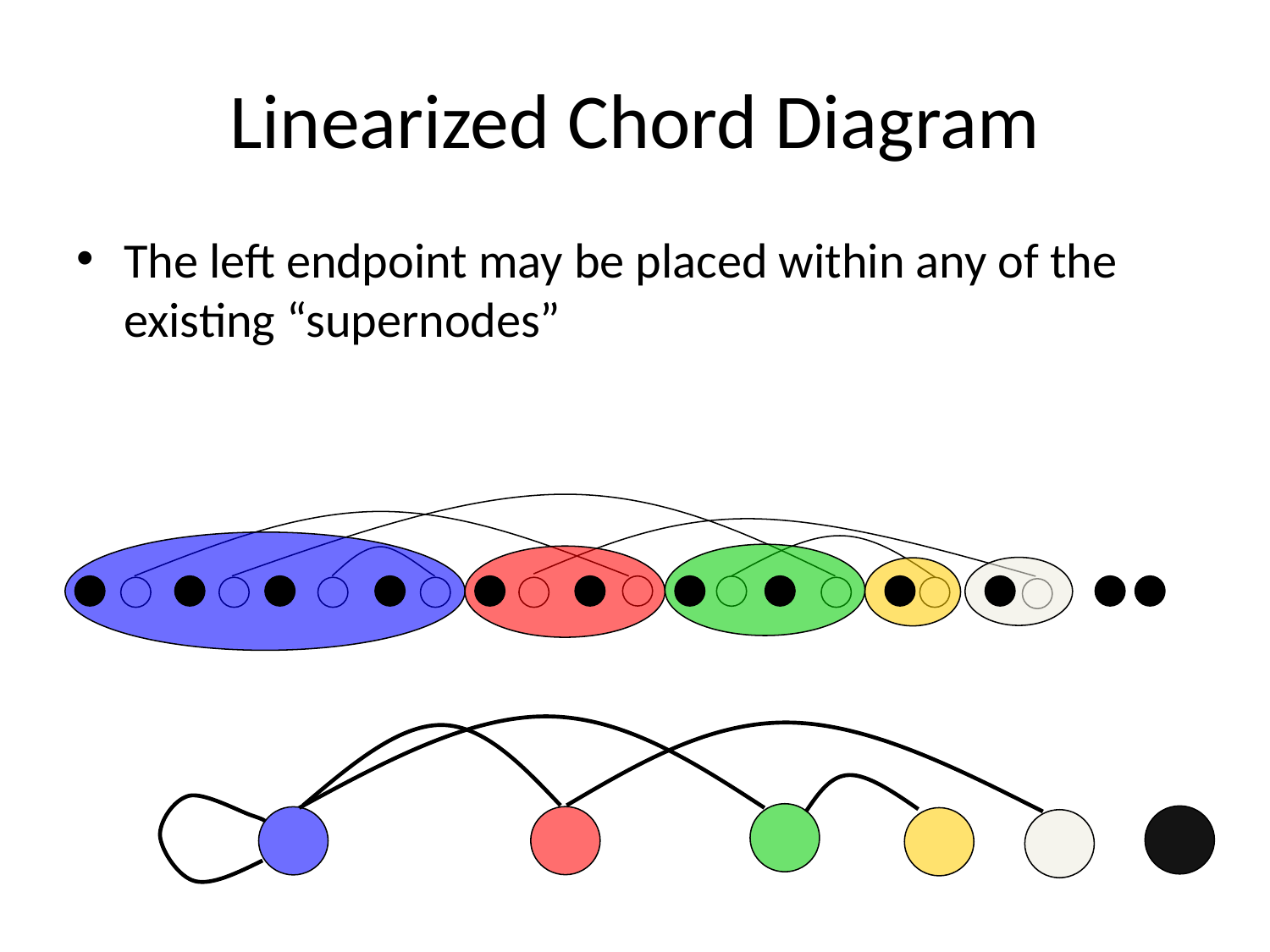

# Linearized Chord Diagram
The left endpoint may be placed within any of the existing “supernodes”